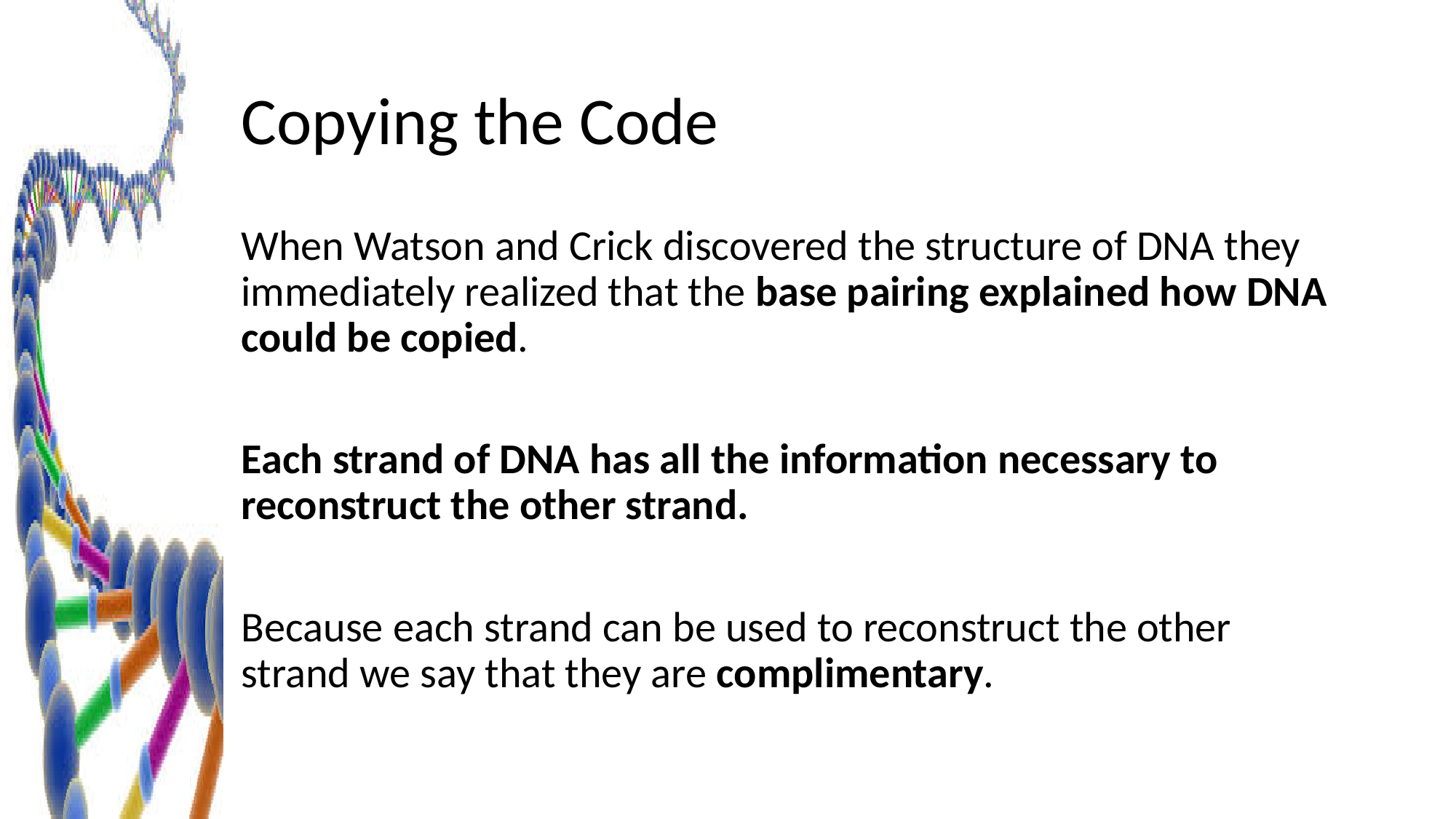

# Copying the Code
When Watson and Crick discovered the structure of DNA they immediately realized that the base pairing explained how DNA could be copied.

Each strand of DNA has all the information necessary to reconstruct the other strand.

Because each strand can be used to reconstruct the other strand we say that they are complimentary.